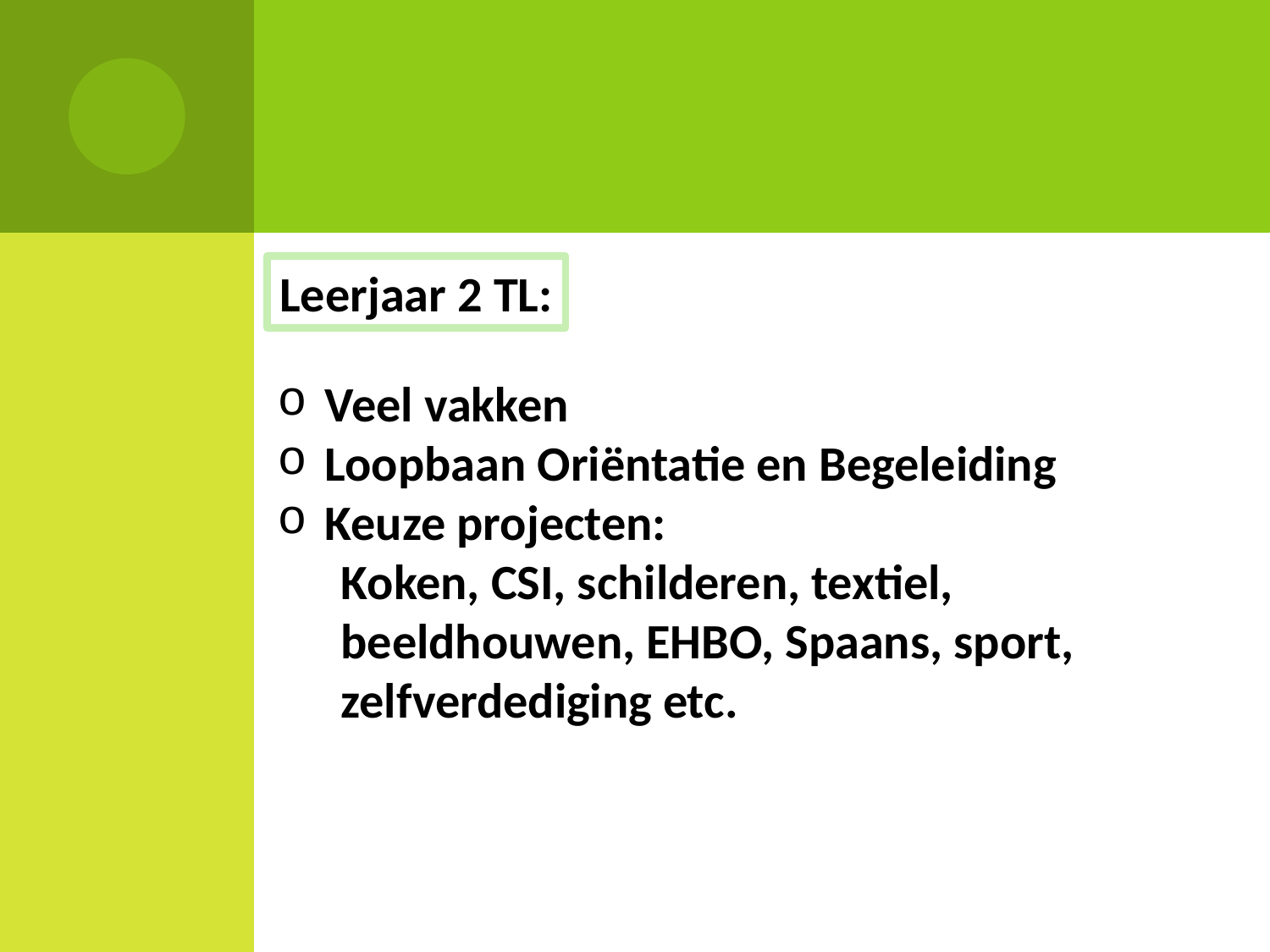

Leerjaar 2 TL:
Veel vakken
Loopbaan Oriëntatie en Begeleiding
Keuze projecten:
Koken, CSI, schilderen, textiel, beeldhouwen, EHBO, Spaans, sport, zelfverdediging etc.